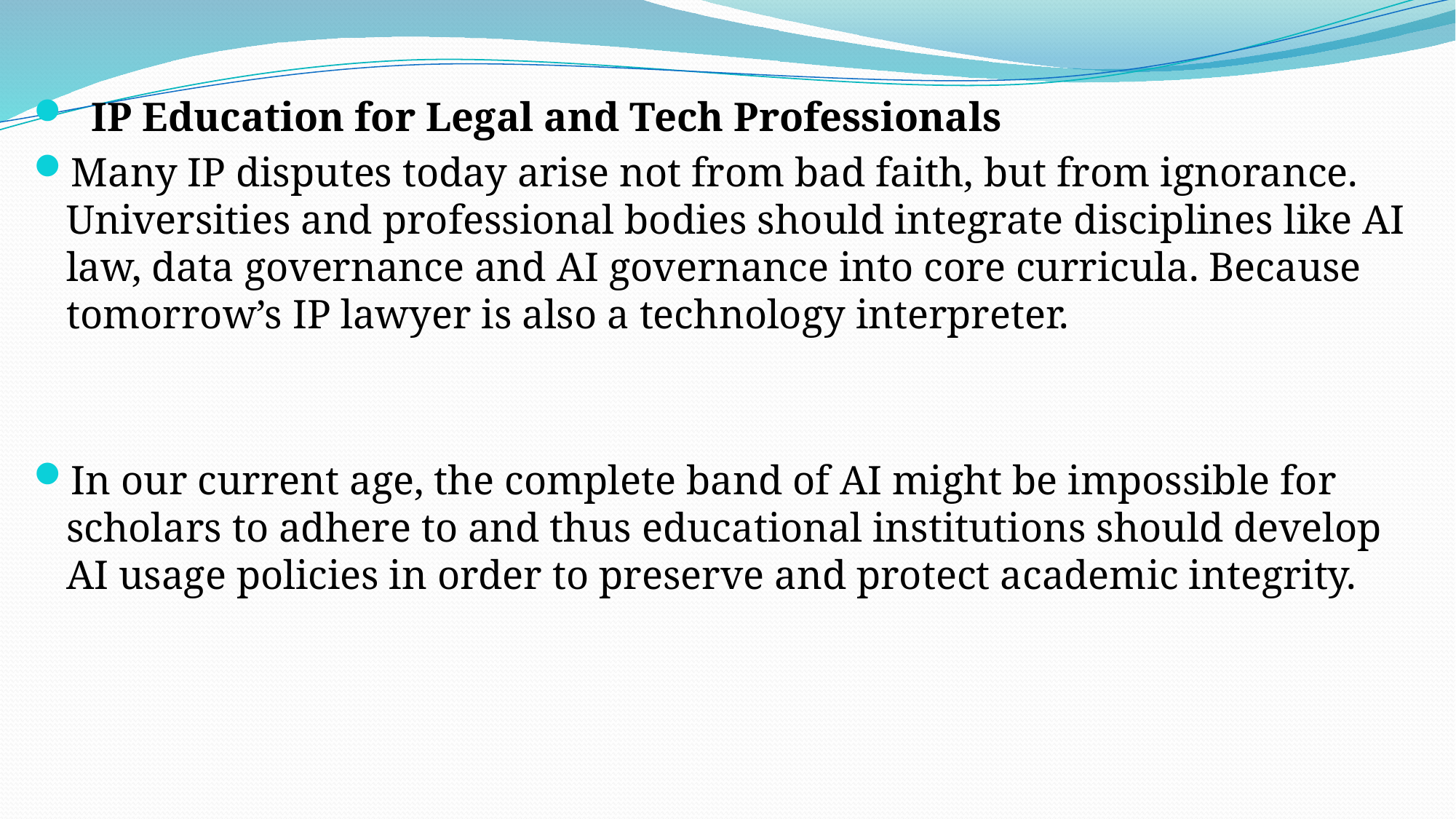

#

  IP Education for Legal and Tech Professionals
Many IP disputes today arise not from bad faith, but from ignorance. Universities and professional bodies should integrate disciplines like AI law, data governance and AI governance into core curricula. Because tomorrow’s IP lawyer is also a technology interpreter.

In our current age, the complete band of AI might be impossible for scholars to adhere to and thus educational institutions should develop AI usage policies in order to preserve and protect academic integrity.